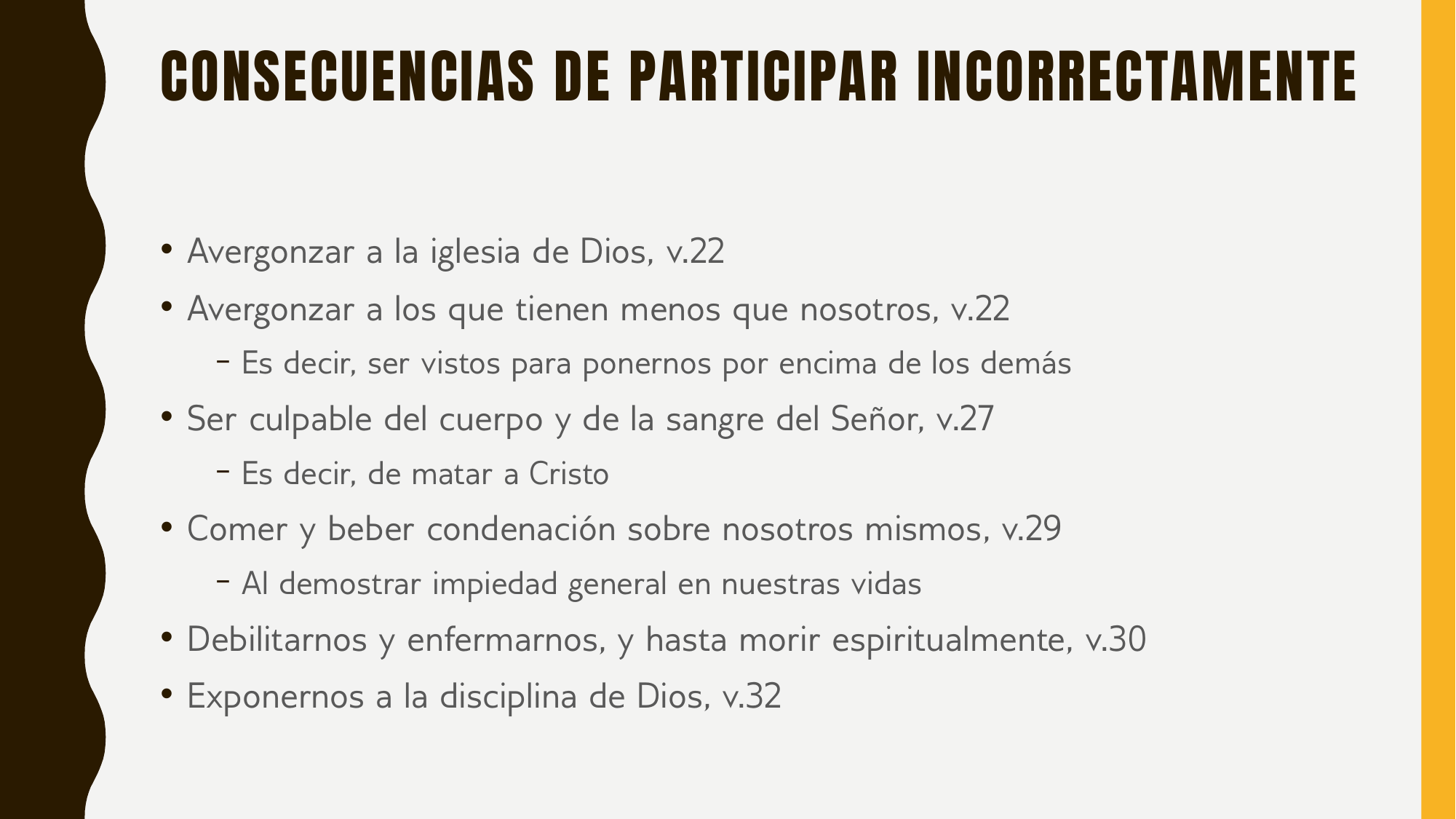

# Consecuencias de participar incorrectamente
Avergonzar a la iglesia de Dios, v.22
Avergonzar a los que tienen menos que nosotros, v.22
Es decir, ser vistos para ponernos por encima de los demás
Ser culpable del cuerpo y de la sangre del Señor, v.27
Es decir, de matar a Cristo
Comer y beber condenación sobre nosotros mismos, v.29
Al demostrar impiedad general en nuestras vidas
Debilitarnos y enfermarnos, y hasta morir espiritualmente, v.30
Exponernos a la disciplina de Dios, v.32